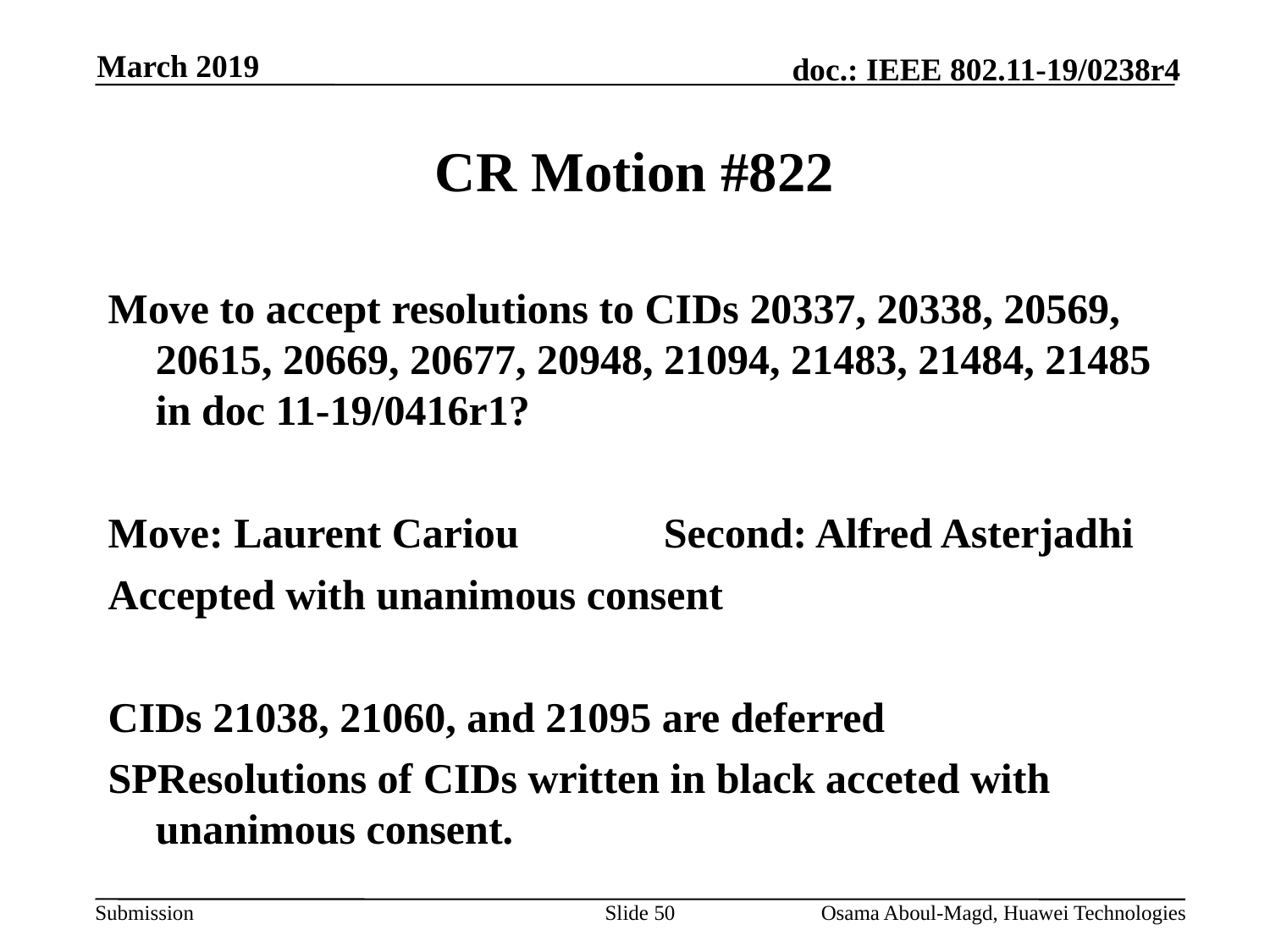

March 2019
# CR Motion #822
Move to accept resolutions to CIDs 20337, 20338, 20569, 20615, 20669, 20677, 20948, 21094, 21483, 21484, 21485 in doc 11-19/0416r1?

Move: Laurent Cariou		Second: Alfred Asterjadhi
Accepted with unanimous consent

CIDs 21038, 21060, and 21095 are deferred
SPResolutions of CIDs written in black acceted with unanimous consent.

Slide 50
Osama Aboul-Magd, Huawei Technologies